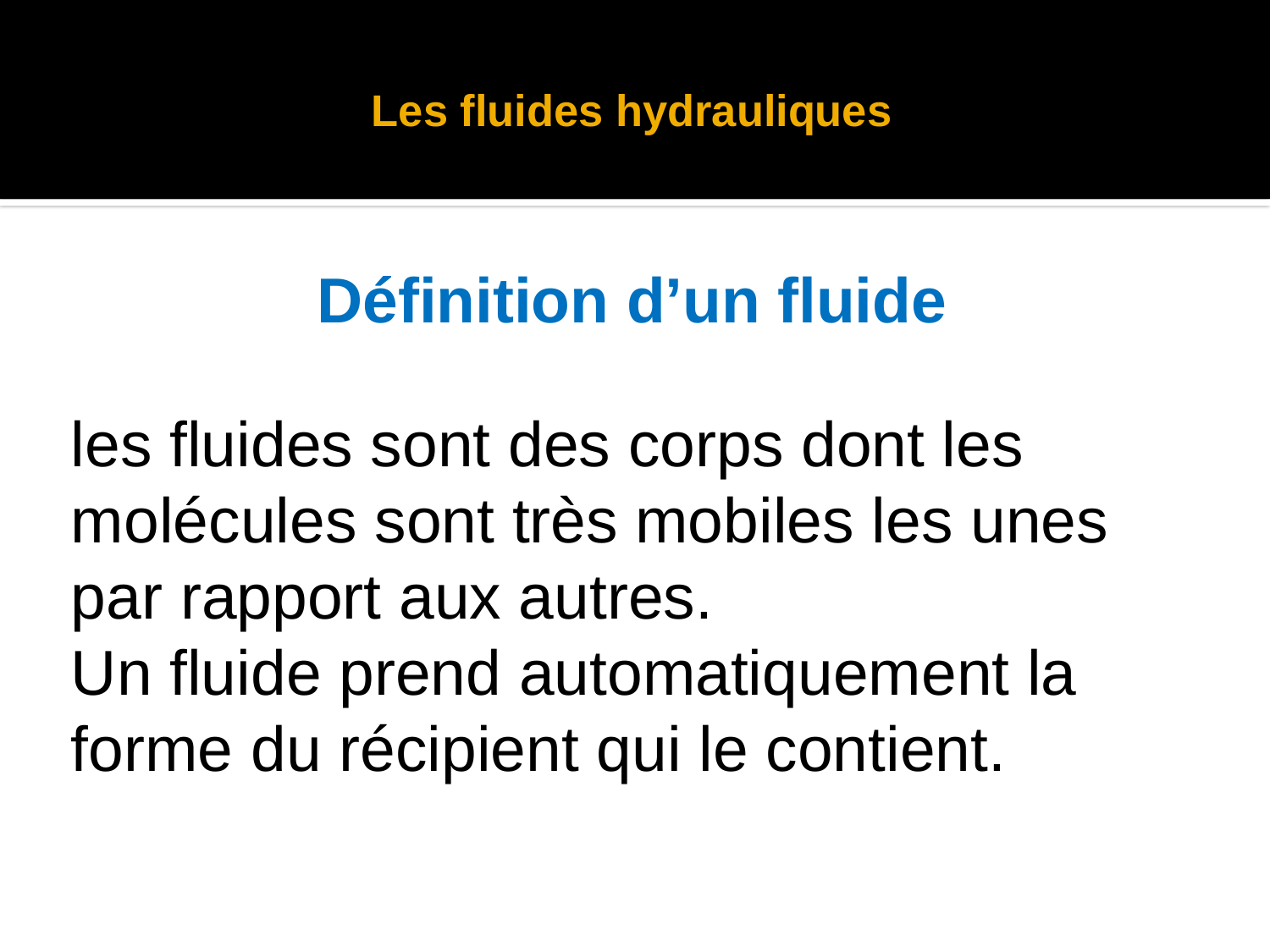

# Les fluides hydrauliques
Définition d’un fluide

les fluides sont des corps dont les molécules sont très mobiles les unes par rapport aux autres.
Un fluide prend automatiquement la forme du récipient qui le contient.